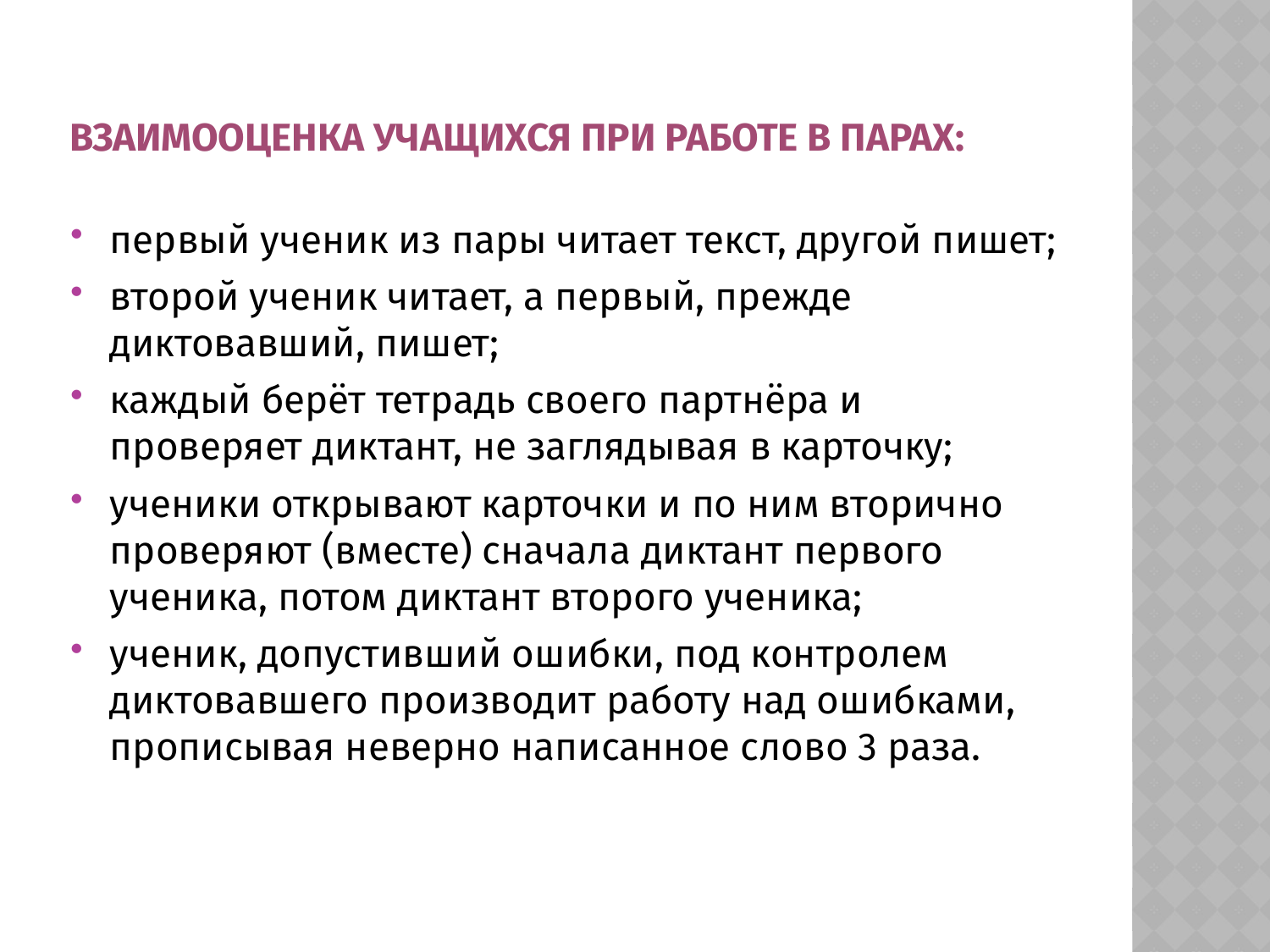

# ВЗАИМООЦЕНКА УЧАЩИХСЯ ПРИ РАБОТЕ В ПАРАХ:
первый ученик из пары читает текст, другой пишет;
второй ученик читает, а первый, прежде диктовавший, пишет;
каждый берёт тетрадь своего партнёра и проверяет диктант, не заглядывая в карточку;
ученики открывают карточки и по ним вторично проверяют (вместе) сначала диктант первого ученика, потом диктант второго ученика;
ученик, допустивший ошибки, под контролем диктовавшего производит работу над ошибками, прописывая неверно написанное слово 3 раза.